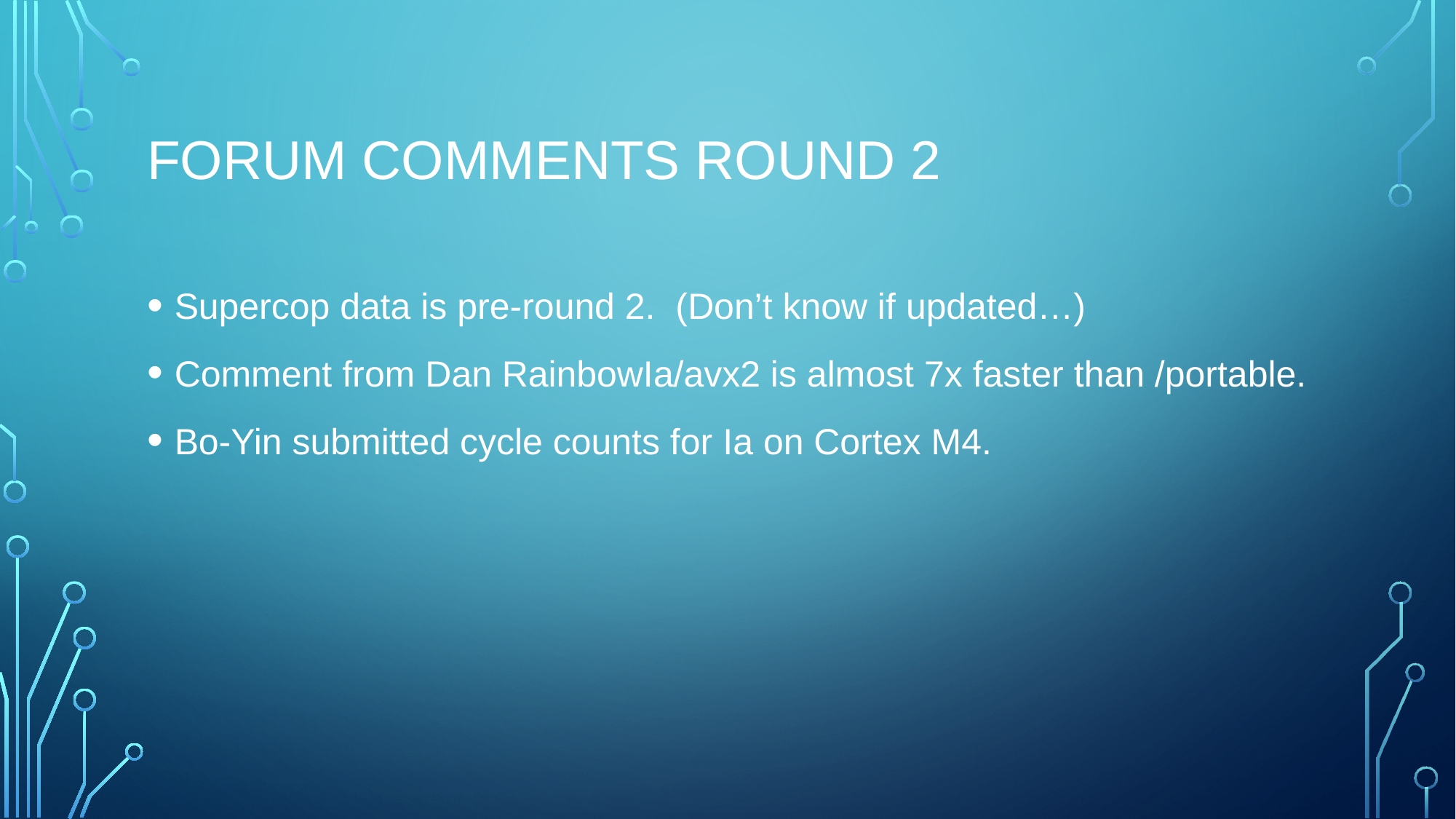

# Forum comments round 2
Supercop data is pre-round 2.  (Don’t know if updated…)
Comment from Dan RainbowIa/avx2 is almost 7x faster than /portable.
Bo-Yin submitted cycle counts for Ia on Cortex M4.